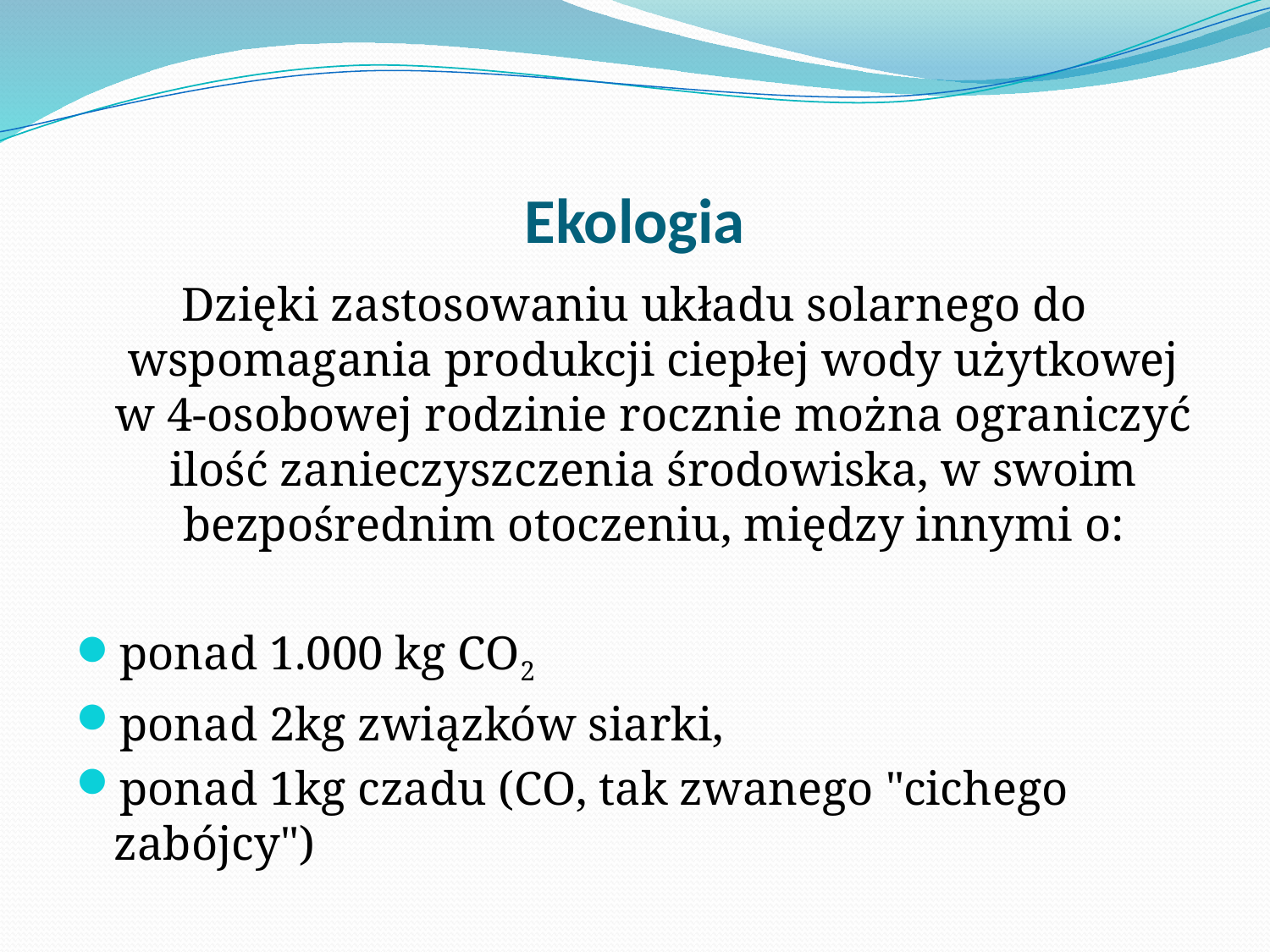

# Ekologia
Dzięki zastosowaniu układu solarnego do wspomagania produkcji ciepłej wody użytkowej w 4-osobowej rodzinie rocznie można ograniczyć ilość zanieczyszczenia środowiska, w swoim bezpośrednim otoczeniu, między innymi o:

ponad 1.000 kg CO2
ponad 2kg związków siarki,
ponad 1kg czadu (CO, tak zwanego "cichego zabójcy")